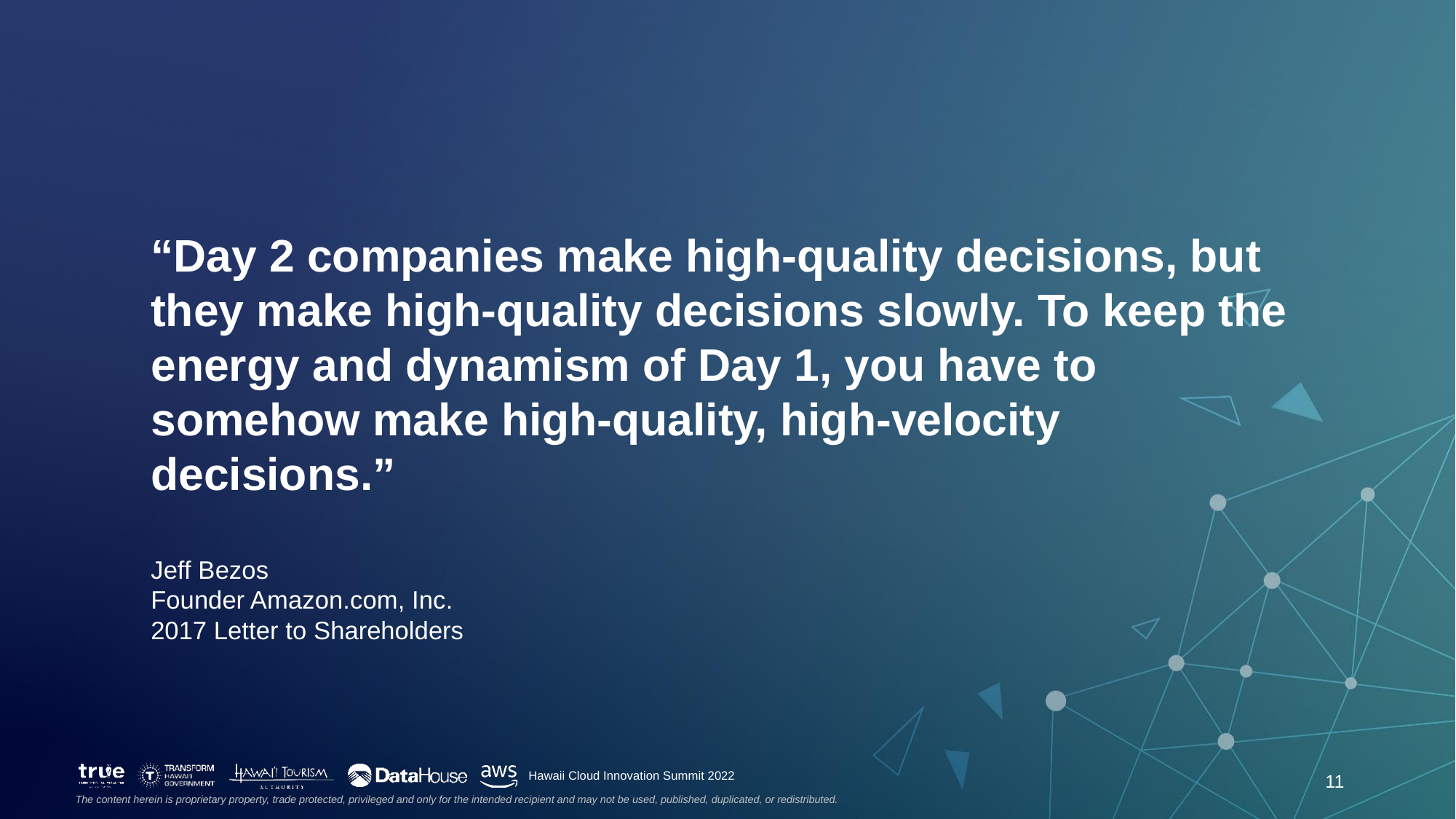

“Day 2 companies make high-quality decisions, but they make high-quality decisions slowly. To keep the energy and dynamism of Day 1, you have to somehow make high-quality, high-velocity decisions.”

Jeff Bezos
Founder Amazon.com, Inc.
2017 Letter to Shareholders